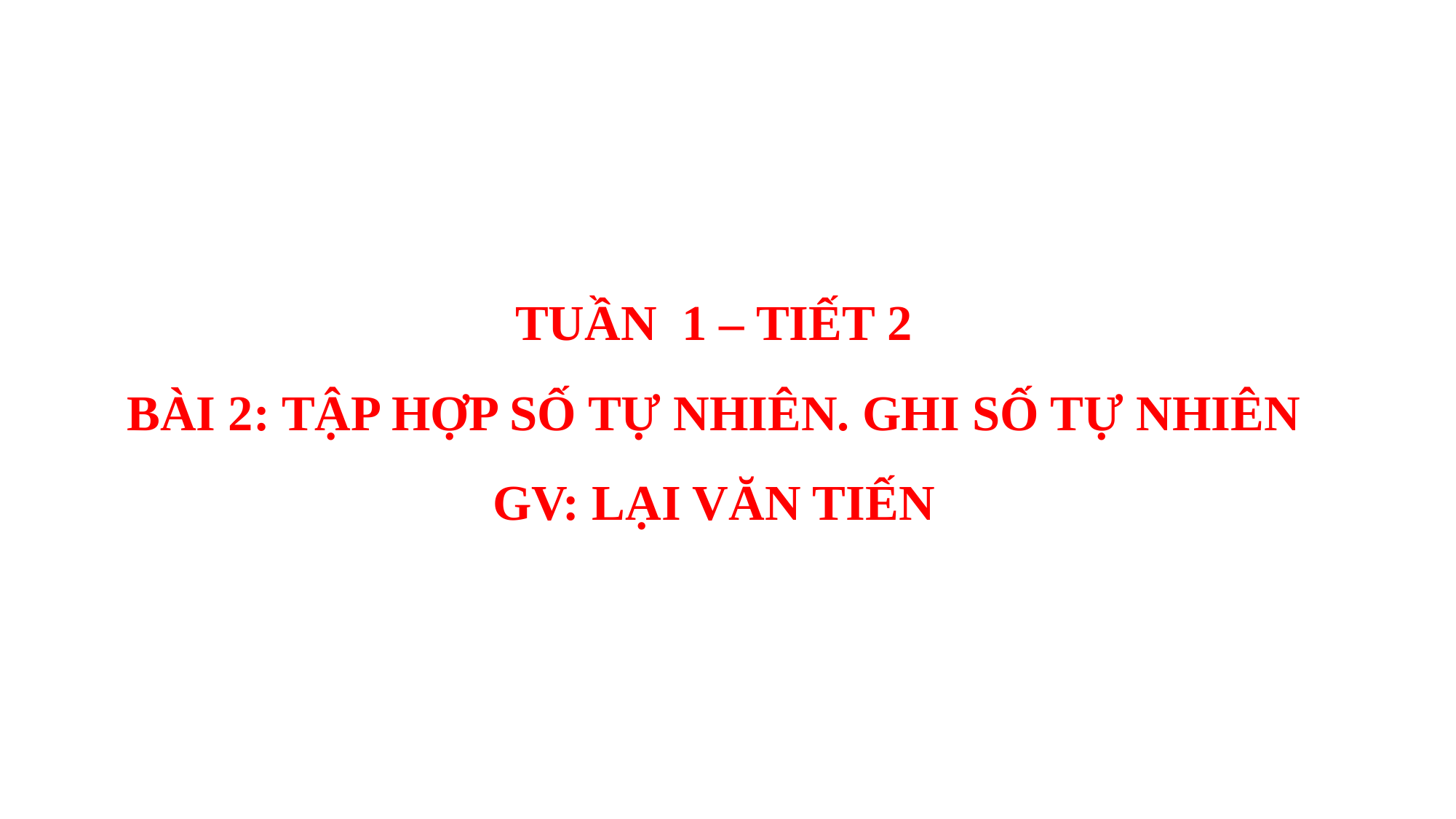

TUẦN  1 – TIẾT 2
BÀI 2: TẬP HỢP SỐ TỰ NHIÊN. GHI SỐ TỰ NHIÊN
GV: LẠI VĂN TIẾN